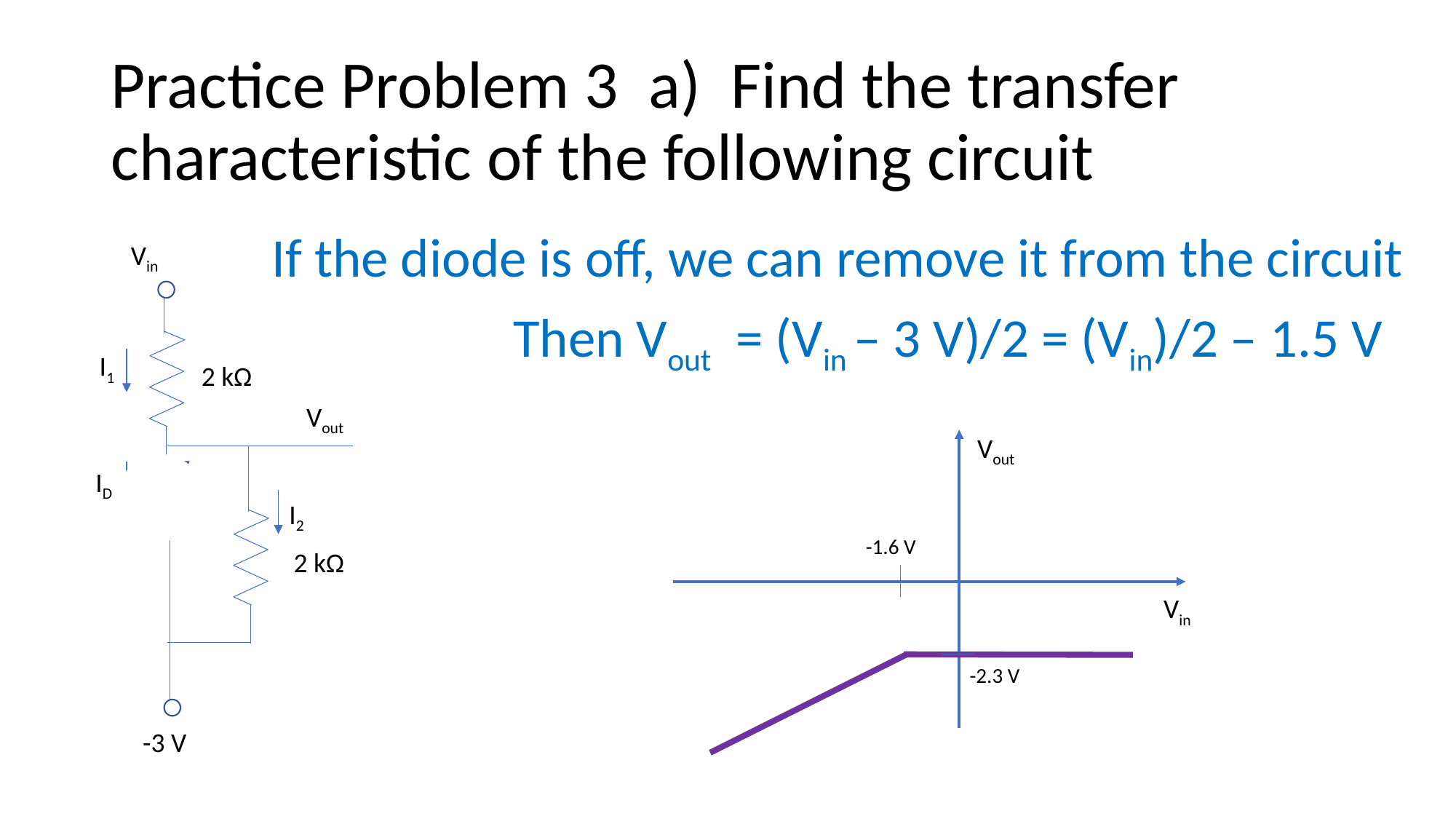

# Practice Problem 3  a)  Find the transfer characteristic of the following circuit
If the diode is off, we can remove it from the circuit
Vin

2 kΩ
Vout
ID

-3 V
2 kΩ
I1
I2
Then Vout  = (Vin – 3 V)/2 = (Vin)/2 – 1.5 V
Vout
-1.6 V
Vin
-2.3 V